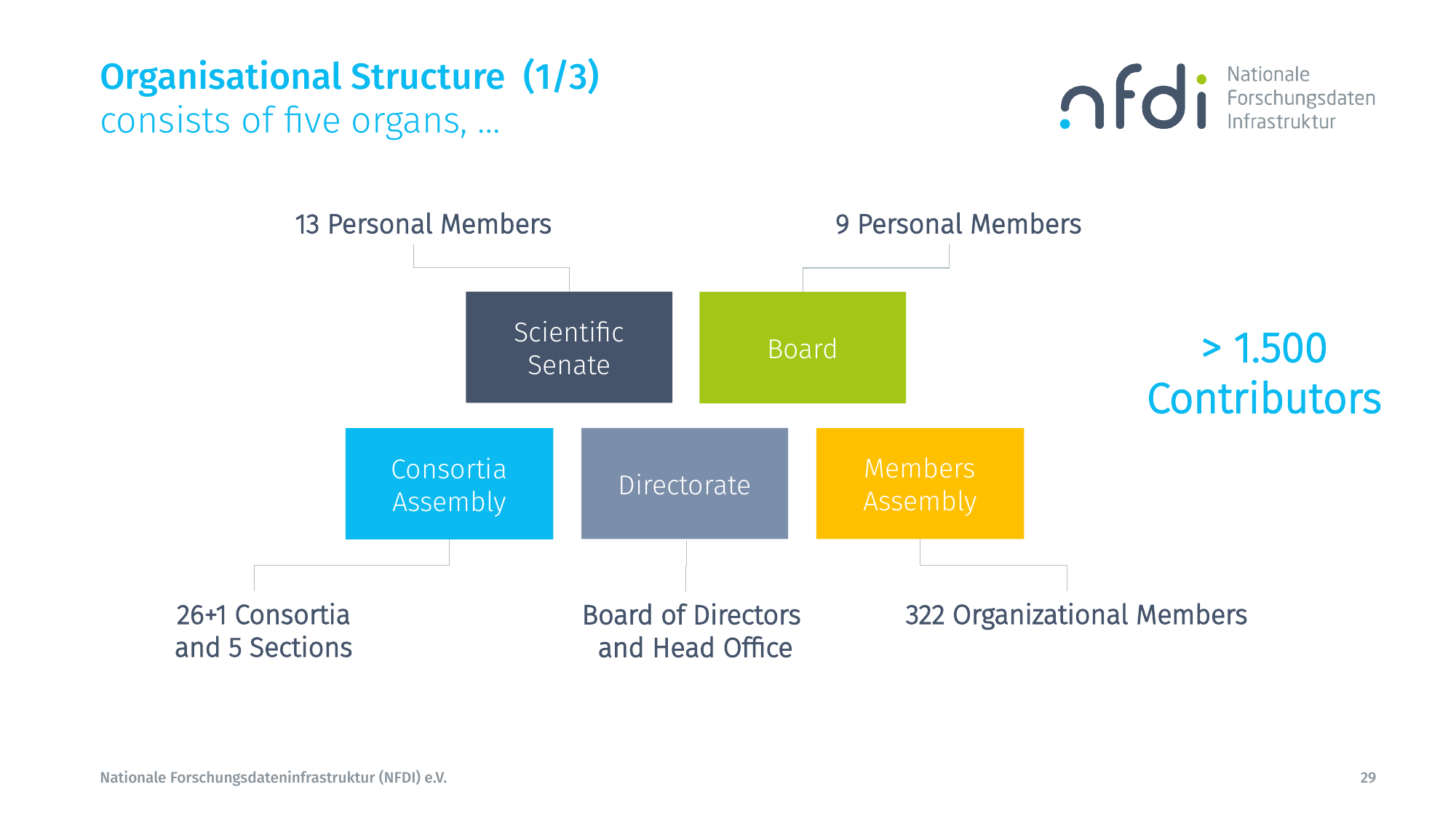

# Organisational Structure  (1/3)
consists of five organs, …
13 Personal Members
9 Personal Members
Scientific Senate
Board
> 1.500 Contributors
Directorate
Members Assembly
Consortia Assembly
322 Organizational Members
26+1 Consortia
and 5 Sections
Board of Directors
and Head Office
Nationale Forschungsdateninfrastruktur (NFDI) e.V.
29